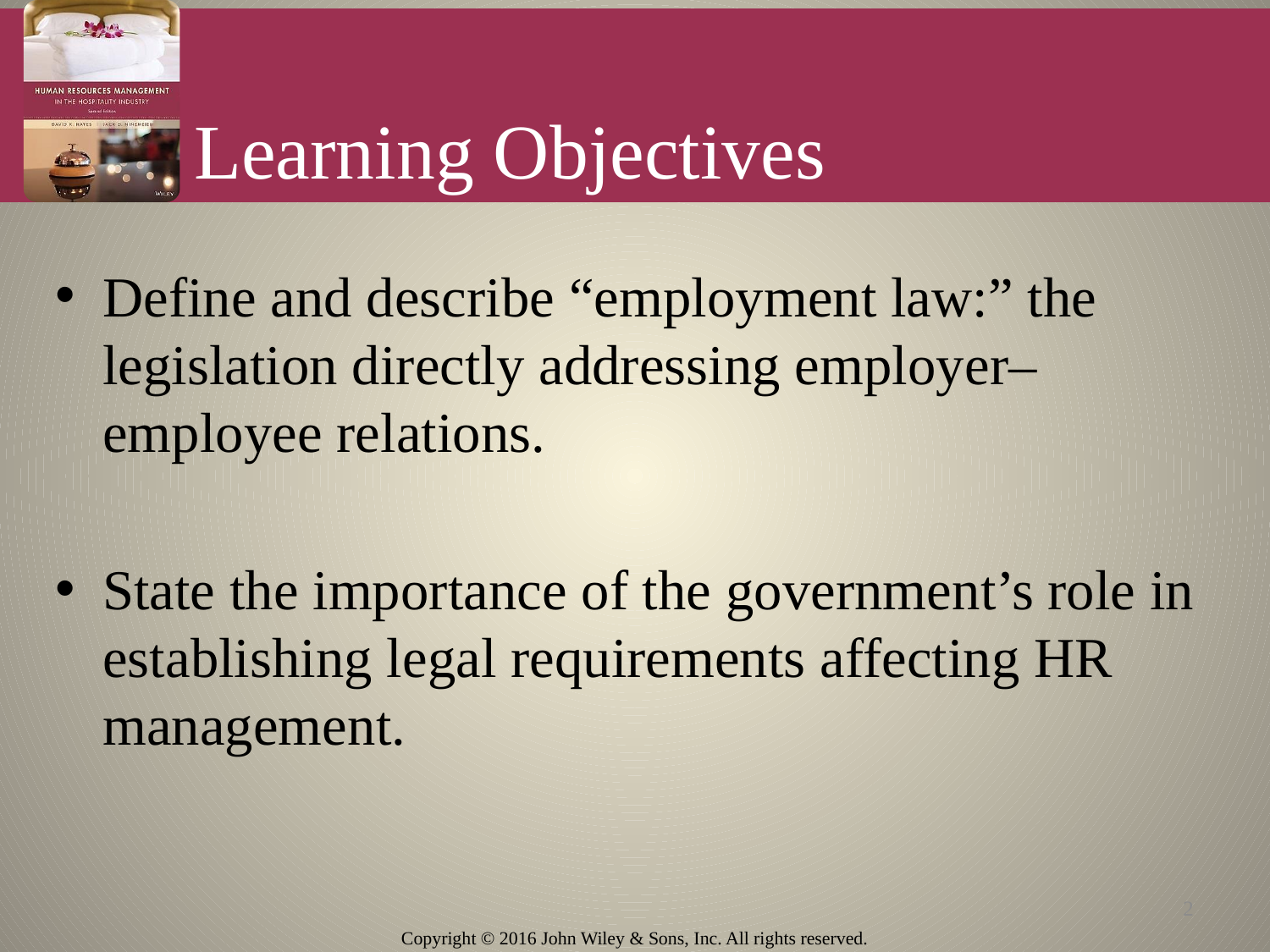

# Learning Objectives
Define and describe “employment law:” the legislation directly addressing employer–employee relations.

State the importance of the government’s role in establishing legal requirements affecting HR management.
2